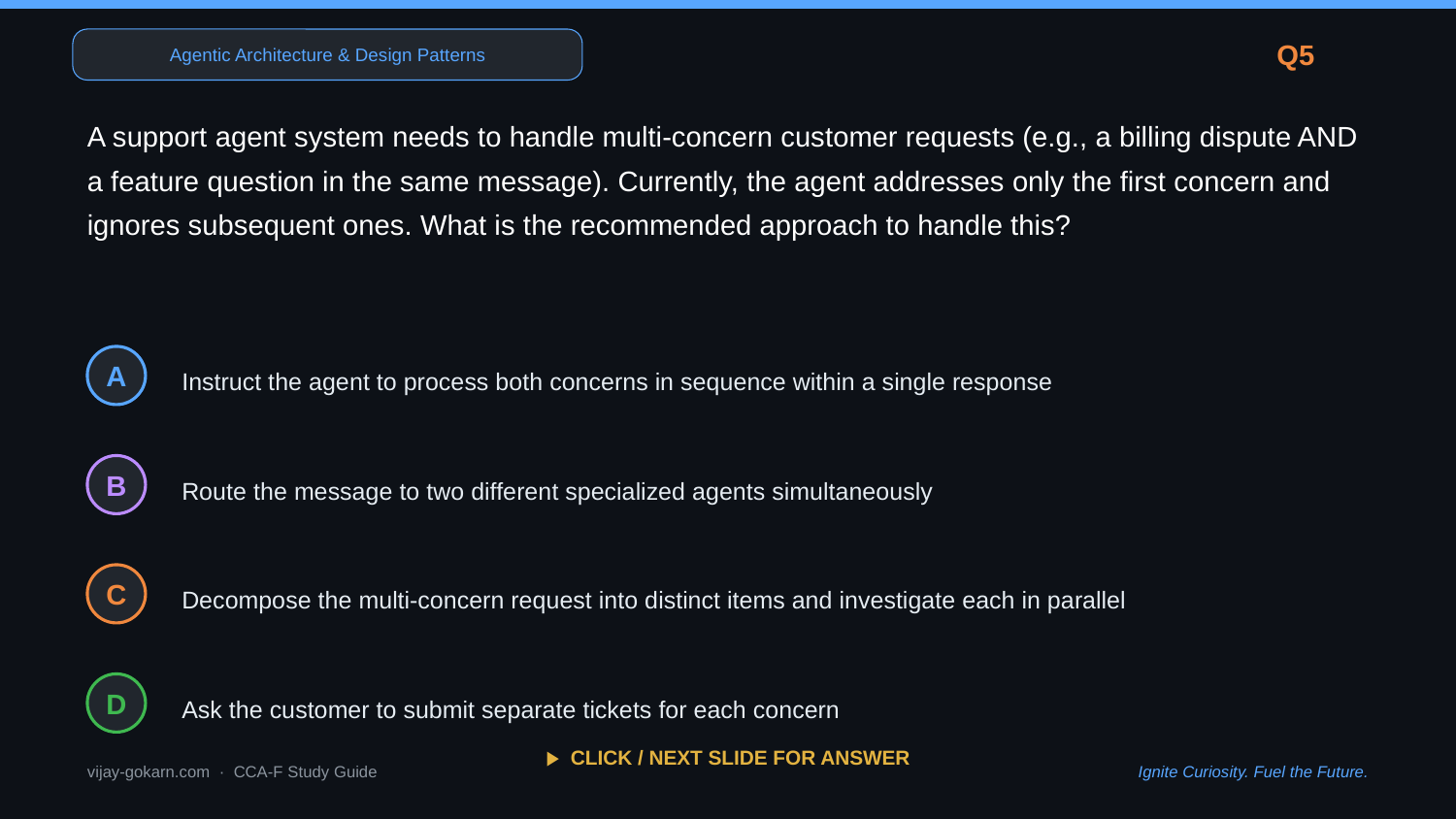

Agentic Architecture & Design Patterns
Q5
A support agent system needs to handle multi-concern customer requests (e.g., a billing dispute AND a feature question in the same message). Currently, the agent addresses only the first concern and ignores subsequent ones. What is the recommended approach to handle this?
Instruct the agent to process both concerns in sequence within a single response

A
Route the message to two different specialized agents simultaneously

B
Decompose the multi-concern request into distinct items and investigate each in parallel

C
Ask the customer to submit separate tickets for each concern

D
▶  CLICK / NEXT SLIDE FOR ANSWER
vijay-gokarn.com  ·  CCA-F Study Guide
Ignite Curiosity. Fuel the Future.